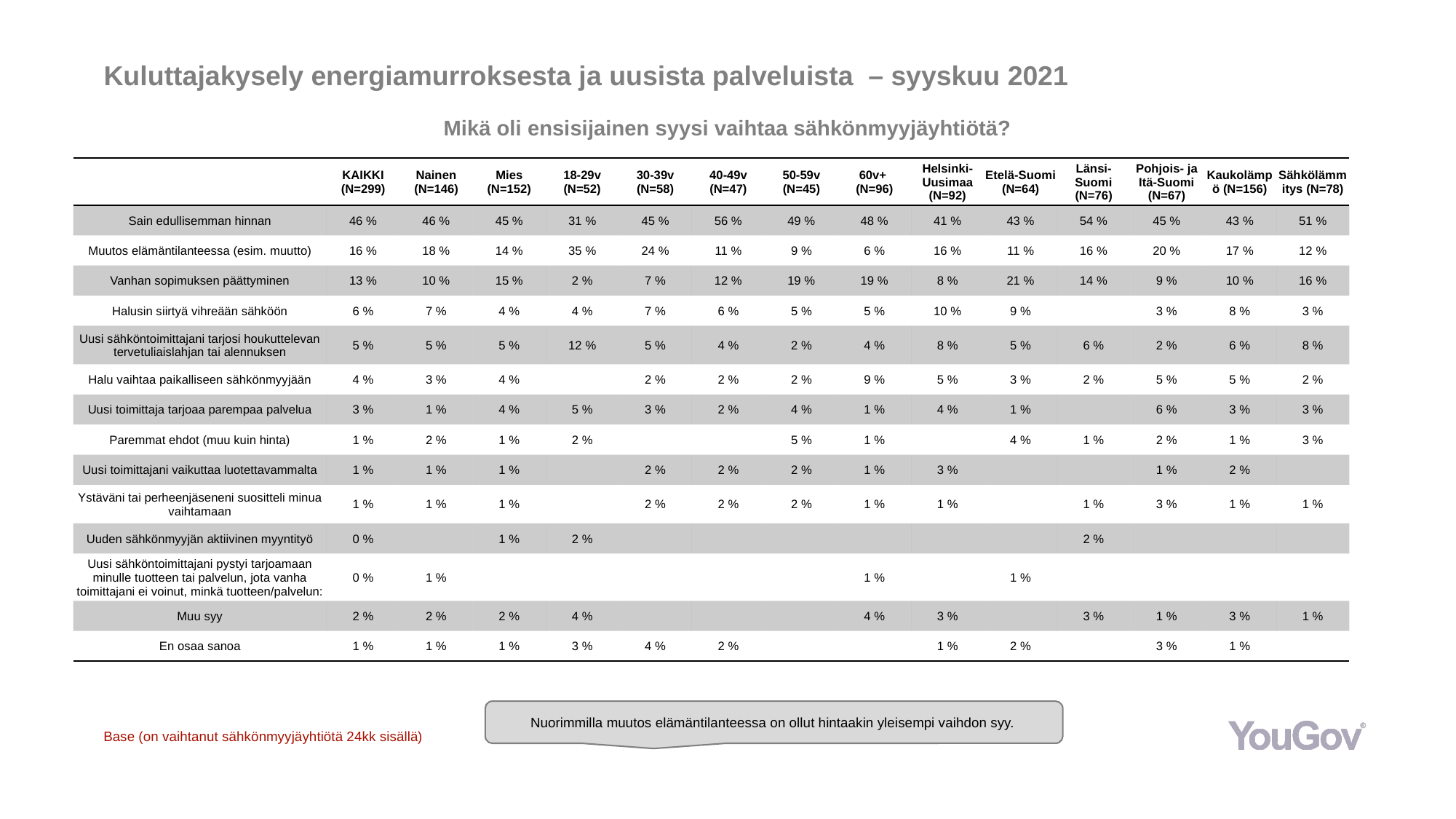

# Kuluttajakysely energiamurroksesta ja uusista palveluista  – syyskuu 2021
Mikä oli ensisijainen syysi vaihtaa sähkönmyyjäyhtiötä?
|  | KAIKKI (N=299) | Nainen (N=146) | Mies (N=152) | 18-29v (N=52) | 30-39v (N=58) | 40-49v (N=47) | 50-59v (N=45) | 60v+ (N=96) | Helsinki-Uusimaa (N=92) | Etelä-Suomi (N=64) | Länsi-Suomi (N=76) | Pohjois- ja Itä-Suomi (N=67) | Kaukolämpö (N=156) | Sähkölämmitys (N=78) |
| --- | --- | --- | --- | --- | --- | --- | --- | --- | --- | --- | --- | --- | --- | --- |
| Sain edullisemman hinnan | 46 % | 46 % | 45 % | 31 % | 45 % | 56 % | 49 % | 48 % | 41 % | 43 % | 54 % | 45 % | 43 % | 51 % |
| Muutos elämäntilanteessa (esim. muutto) | 16 % | 18 % | 14 % | 35 % | 24 % | 11 % | 9 % | 6 % | 16 % | 11 % | 16 % | 20 % | 17 % | 12 % |
| Vanhan sopimuksen päättyminen | 13 % | 10 % | 15 % | 2 % | 7 % | 12 % | 19 % | 19 % | 8 % | 21 % | 14 % | 9 % | 10 % | 16 % |
| Halusin siirtyä vihreään sähköön | 6 % | 7 % | 4 % | 4 % | 7 % | 6 % | 5 % | 5 % | 10 % | 9 % |  | 3 % | 8 % | 3 % |
| Uusi sähköntoimittajani tarjosi houkuttelevan tervetuliaislahjan tai alennuksen | 5 % | 5 % | 5 % | 12 % | 5 % | 4 % | 2 % | 4 % | 8 % | 5 % | 6 % | 2 % | 6 % | 8 % |
| Halu vaihtaa paikalliseen sähkönmyyjään | 4 % | 3 % | 4 % |  | 2 % | 2 % | 2 % | 9 % | 5 % | 3 % | 2 % | 5 % | 5 % | 2 % |
| Uusi toimittaja tarjoaa parempaa palvelua | 3 % | 1 % | 4 % | 5 % | 3 % | 2 % | 4 % | 1 % | 4 % | 1 % |  | 6 % | 3 % | 3 % |
| Paremmat ehdot (muu kuin hinta) | 1 % | 2 % | 1 % | 2 % |  |  | 5 % | 1 % |  | 4 % | 1 % | 2 % | 1 % | 3 % |
| Uusi toimittajani vaikuttaa luotettavammalta | 1 % | 1 % | 1 % |  | 2 % | 2 % | 2 % | 1 % | 3 % |  |  | 1 % | 2 % |  |
| Ystäväni tai perheenjäseneni suositteli minua vaihtamaan | 1 % | 1 % | 1 % |  | 2 % | 2 % | 2 % | 1 % | 1 % |  | 1 % | 3 % | 1 % | 1 % |
| Uuden sähkönmyyjän aktiivinen myyntityö | 0 % |  | 1 % | 2 % |  |  |  |  |  |  | 2 % |  |  |  |
| Uusi sähköntoimittajani pystyi tarjoamaan minulle tuotteen tai palvelun, jota vanha toimittajani ei voinut, minkä tuotteen/palvelun: | 0 % | 1 % |  |  |  |  |  | 1 % |  | 1 % |  |  |  |  |
| Muu syy | 2 % | 2 % | 2 % | 4 % |  |  |  | 4 % | 3 % |  | 3 % | 1 % | 3 % | 1 % |
| En osaa sanoa | 1 % | 1 % | 1 % | 3 % | 4 % | 2 % |  |  | 1 % | 2 % |  | 3 % | 1 % |  |
Nuorimmilla muutos elämäntilanteessa on ollut hintaakin yleisempi vaihdon syy.
Base (on vaihtanut sähkönmyyjäyhtiötä 24kk sisällä)